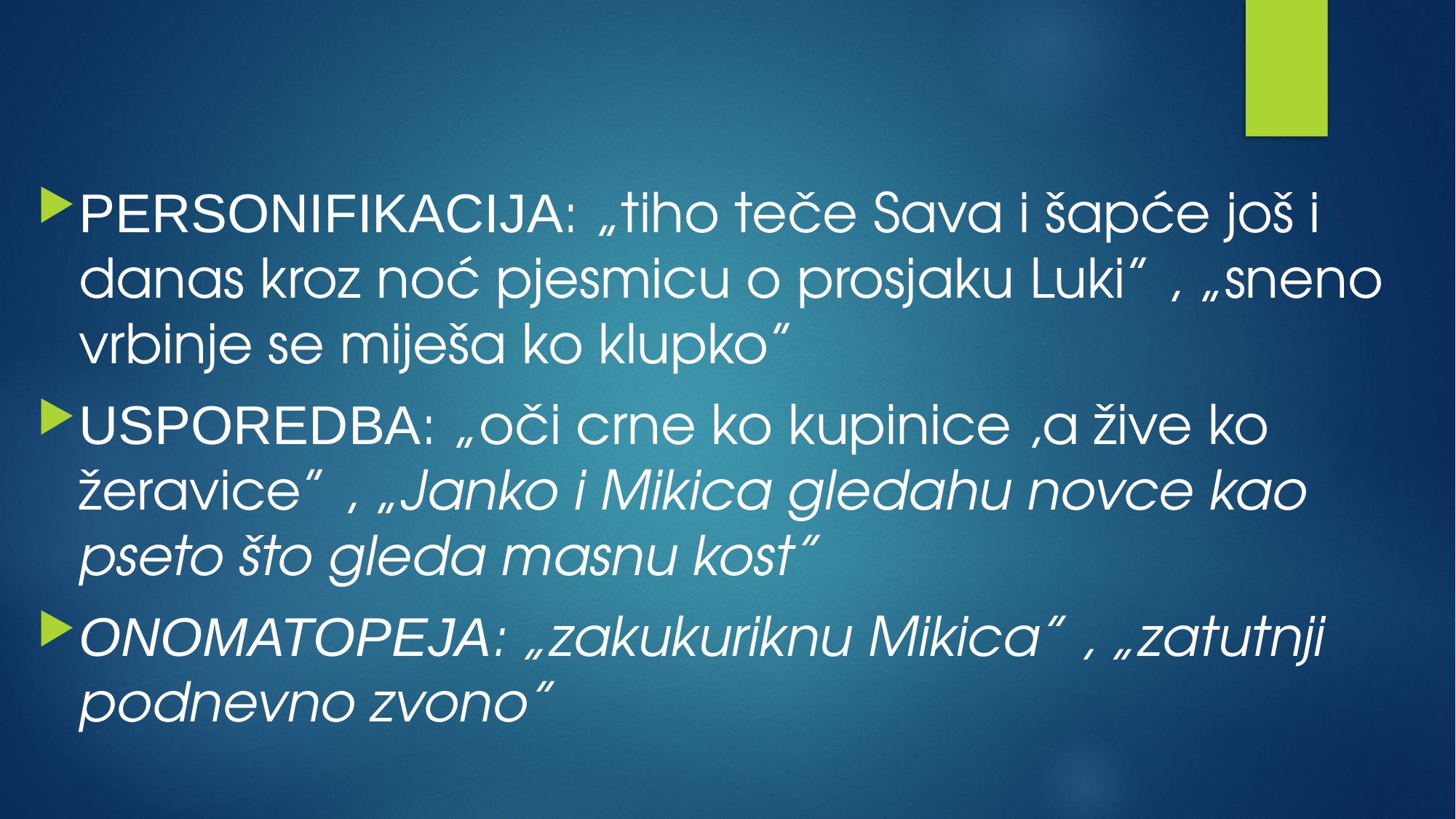

#
PERSONIFIKACIJA: „tiho teče Sava i šapće još i danas kroz noć pjesmicu o prosjaku Luki” , „sneno vrbinje se miješa ko klupko”
USPOREDBA: „oči crne ko kupinice ,a žive ko žeravice” , „Janko i Mikica gledahu novce kao pseto što gleda masnu kost”
ONOMATOPEJA: „zakukuriknu Mikica” , „zatutnji podnevno zvono”